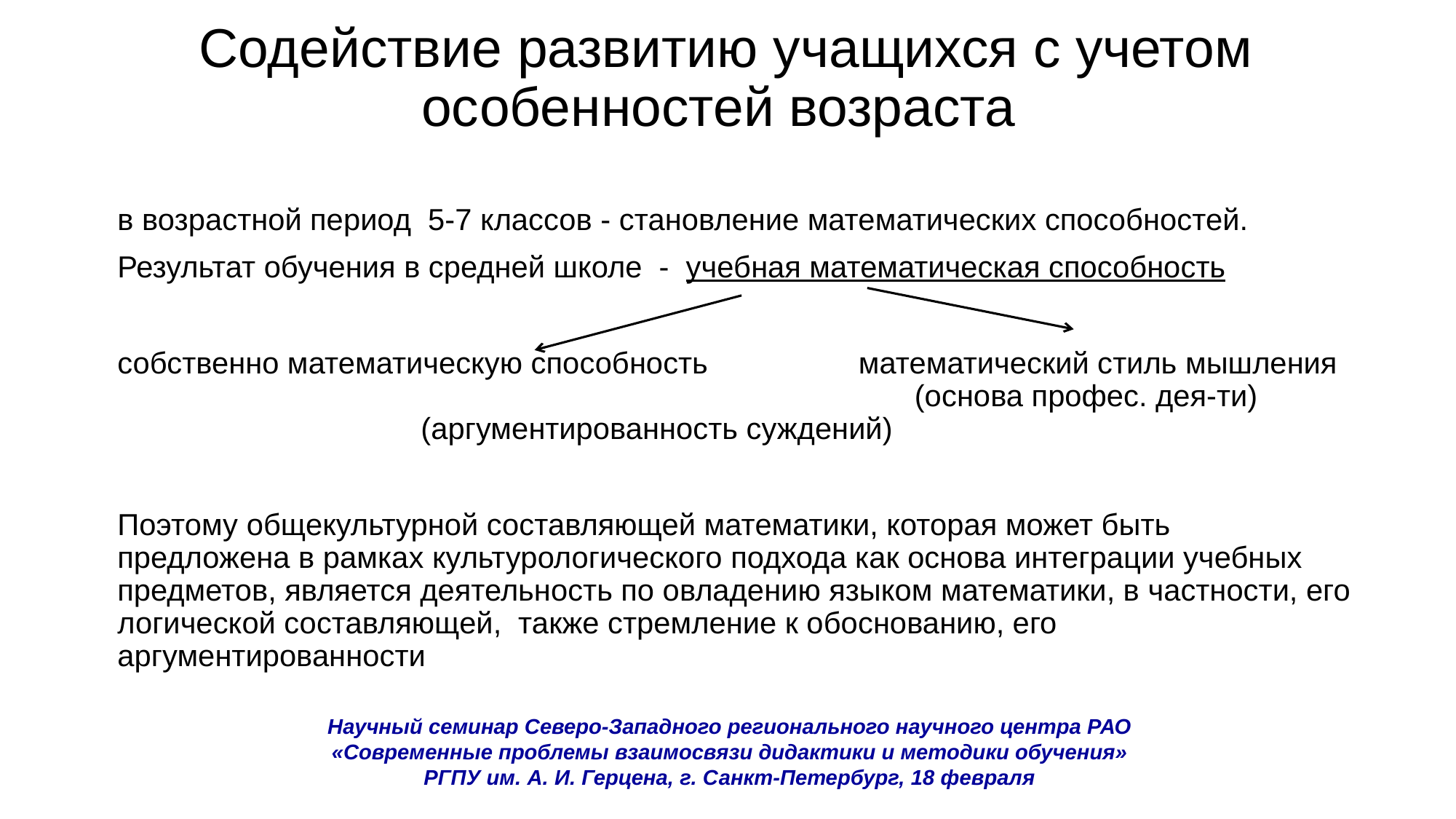

# Содействие развитию учащихся с учетом особенностей возраста
в возрастной период  5-7 классов - становление математических способностей.
Результат обучения в средней школе  -  учебная математическая способность

собственно математическую способность                  математический стиль мышления                                                                                              (основа профес. дея-ти)                                             (аргументированность суждений)

Поэтому общекультурной составляющей математики, которая может быть предложена в рамках культурологического подхода как основа интеграции учебных предметов, является деятельность по овладению языком математики, в частности, его логической составляющей,  также стремление к обоснованию, его аргументированности

Научный семинар Северо-Западного регионального научного центра РАО
«Современные проблемы взаимосвязи дидактики и методики обучения»
РГПУ им. А. И. Герцена, г. Санкт-Петербург, 18 февраля